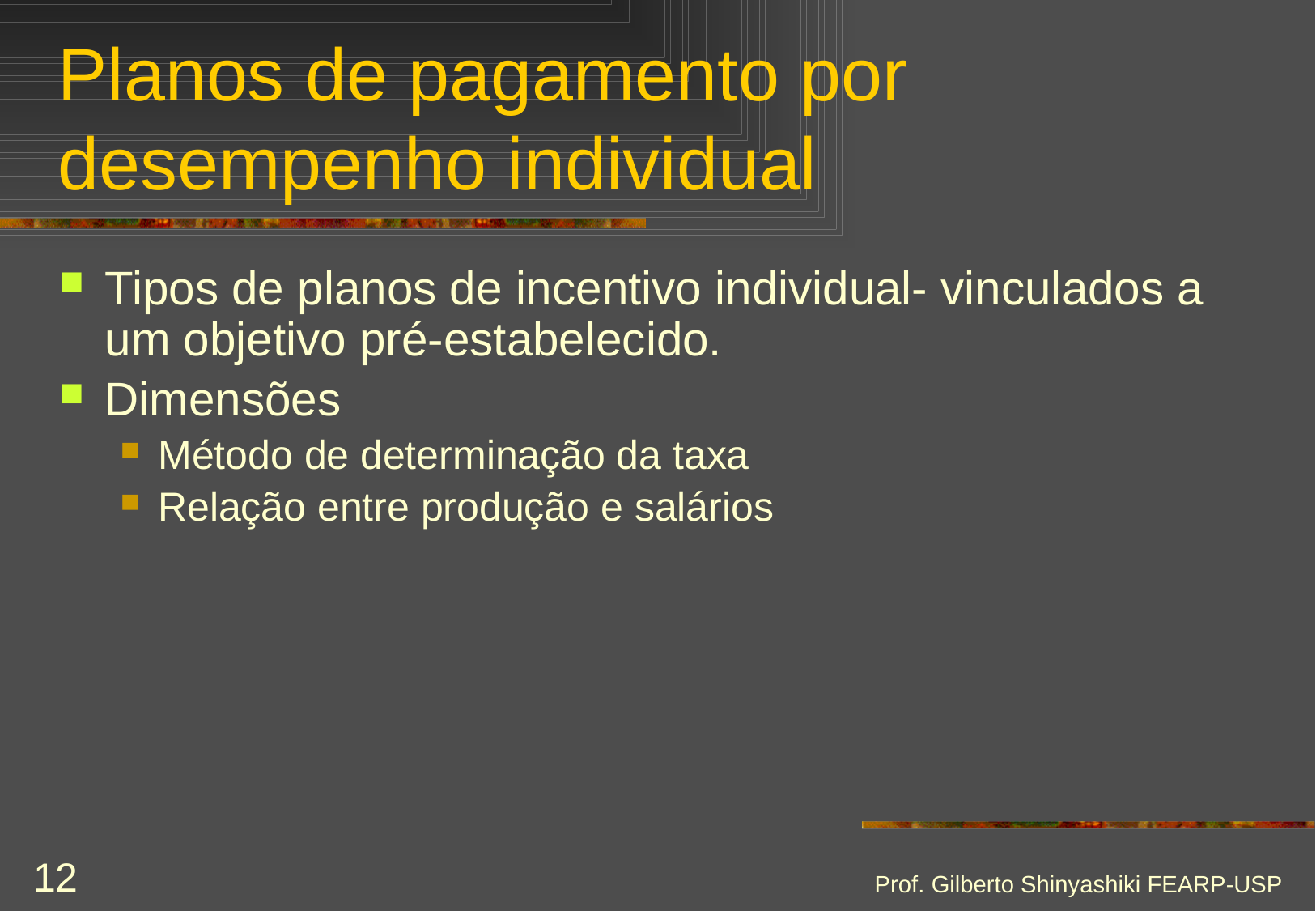

# Planos de pagamento por desempenho individual
Tipos de planos de incentivo individual- vinculados a um objetivo pré-estabelecido.
Dimensões
Método de determinação da taxa
Relação entre produção e salários
Prof. Gilberto Shinyashiki FEARP-USP
12